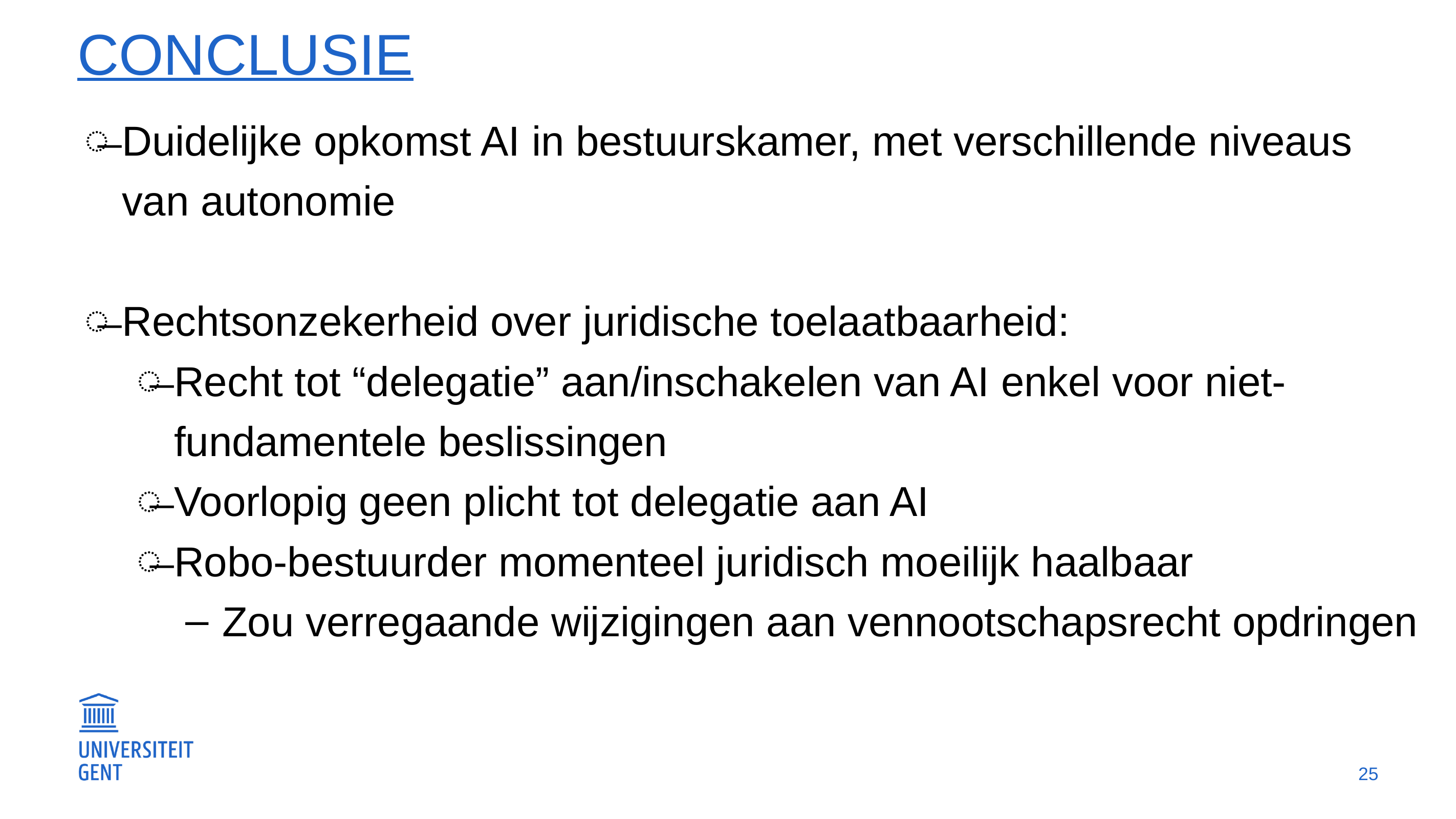

# Conclusie
Duidelijke opkomst AI in bestuurskamer, met verschillende niveaus van autonomie

Rechtsonzekerheid over juridische toelaatbaarheid:
Recht tot “delegatie” aan/inschakelen van AI enkel voor niet-fundamentele beslissingen
Voorlopig geen plicht tot delegatie aan AI
Robo-bestuurder momenteel juridisch moeilijk haalbaar
Zou verregaande wijzigingen aan vennootschapsrecht opdringen
25